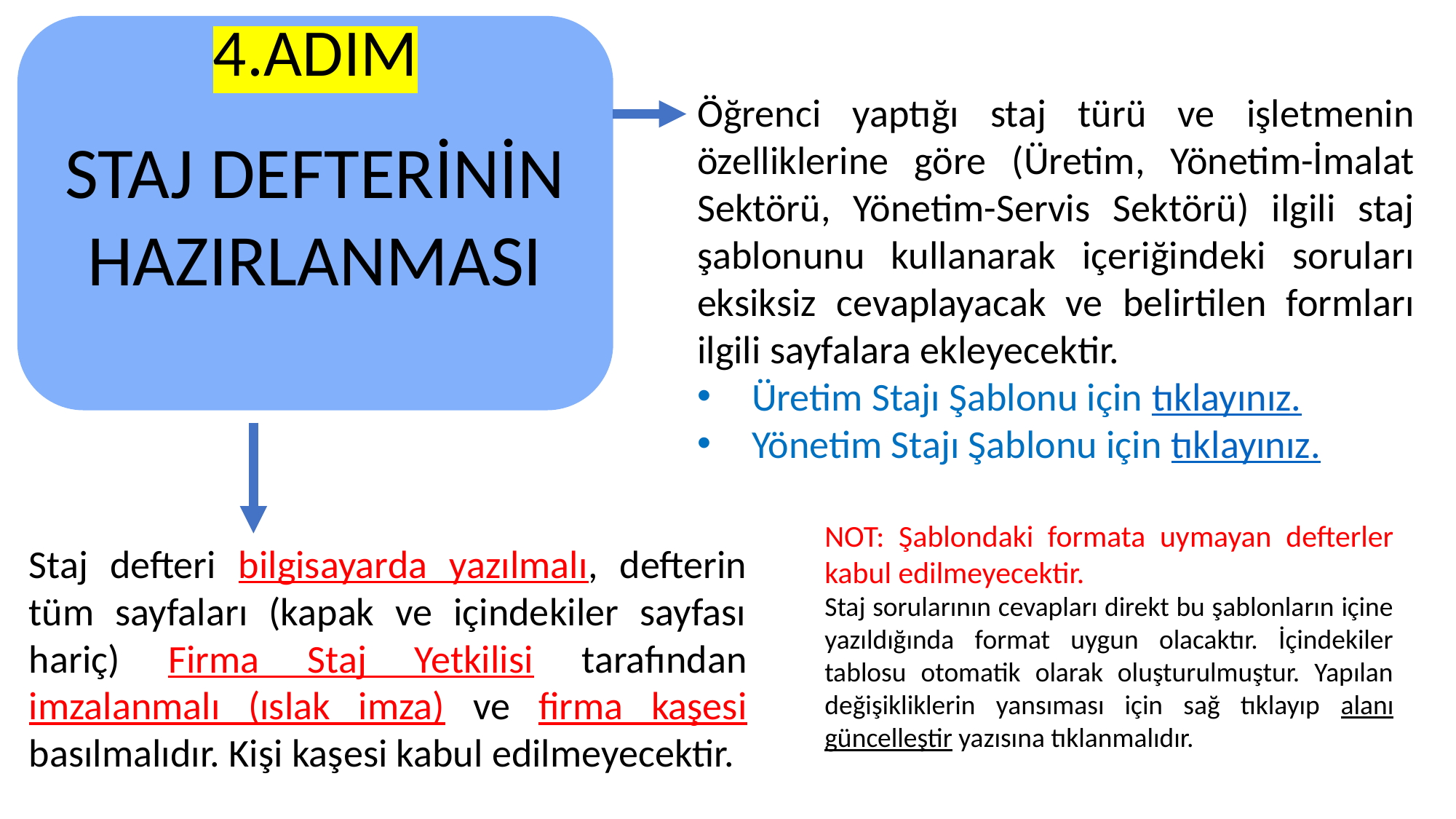

# 4.ADIM
STAJ DEFTERİNİN HAZIRLANMASI
Öğrenci yaptığı staj türü ve işletmenin özelliklerine göre (Üretim, Yönetim-İmalat Sektörü, Yönetim-Servis Sektörü) ilgili staj şablonunu kullanarak içeriğindeki soruları eksiksiz cevaplayacak ve belirtilen formları ilgili sayfalara ekleyecektir.
Üretim Stajı Şablonu için tıklayınız.
Yönetim Stajı Şablonu için tıklayınız.
NOT: Şablondaki formata uymayan defterler kabul edilmeyecektir.
Staj sorularının cevapları direkt bu şablonların içine yazıldığında format uygun olacaktır. İçindekiler tablosu otomatik olarak oluşturulmuştur. Yapılan değişikliklerin yansıması için sağ tıklayıp alanı güncelleştir yazısına tıklanmalıdır.
Staj defteri bilgisayarda yazılmalı, defterin tüm sayfaları (kapak ve içindekiler sayfası hariç) Firma Staj Yetkilisi tarafından imzalanmalı (ıslak imza) ve firma kaşesi basılmalıdır. Kişi kaşesi kabul edilmeyecektir.